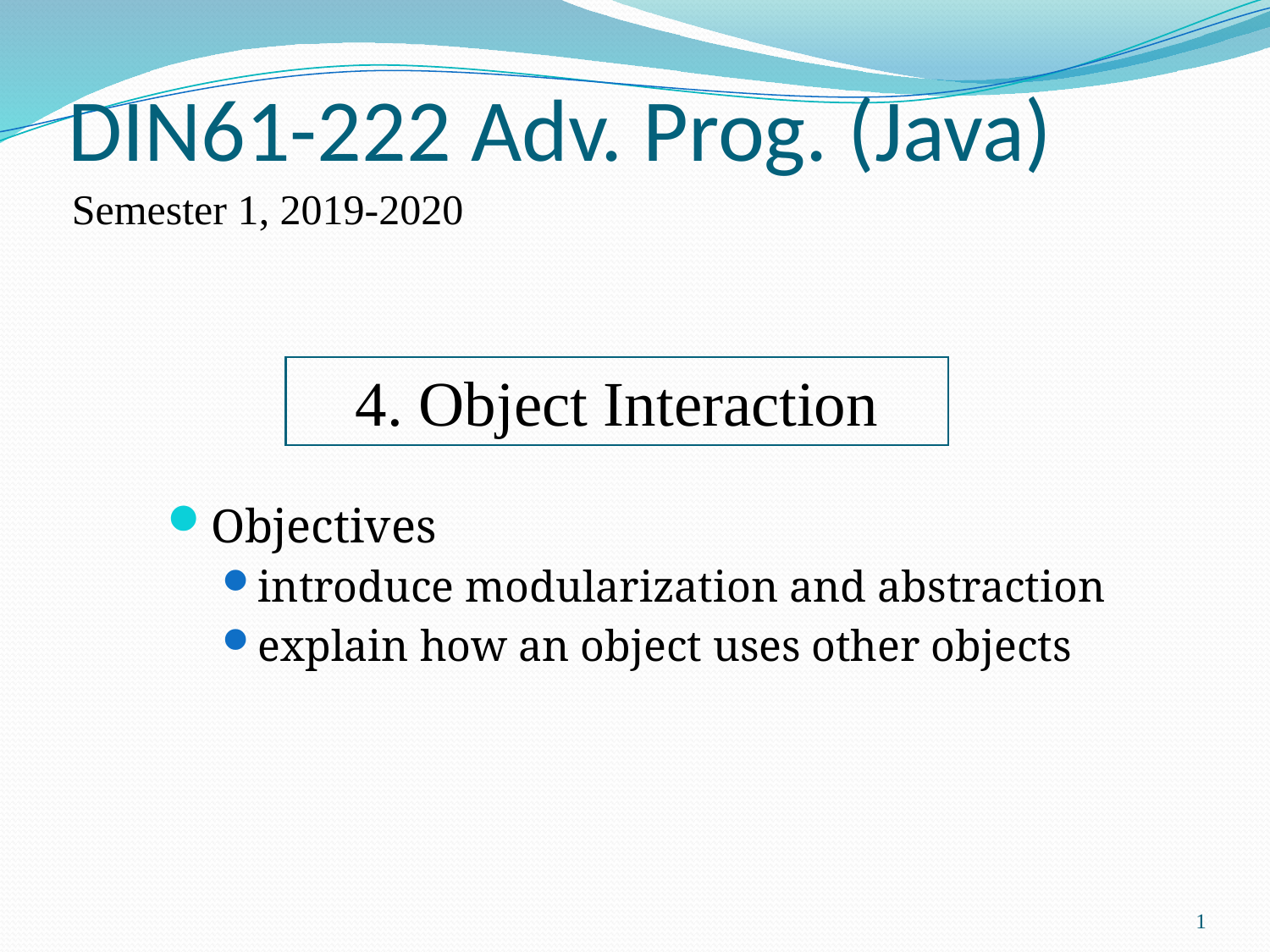

DIN61-222 Adv. Prog. (Java)
Semester 1, 2019-2020
4. Object Interaction
Objectives
introduce modularization and abstraction
explain how an object uses other objects
1